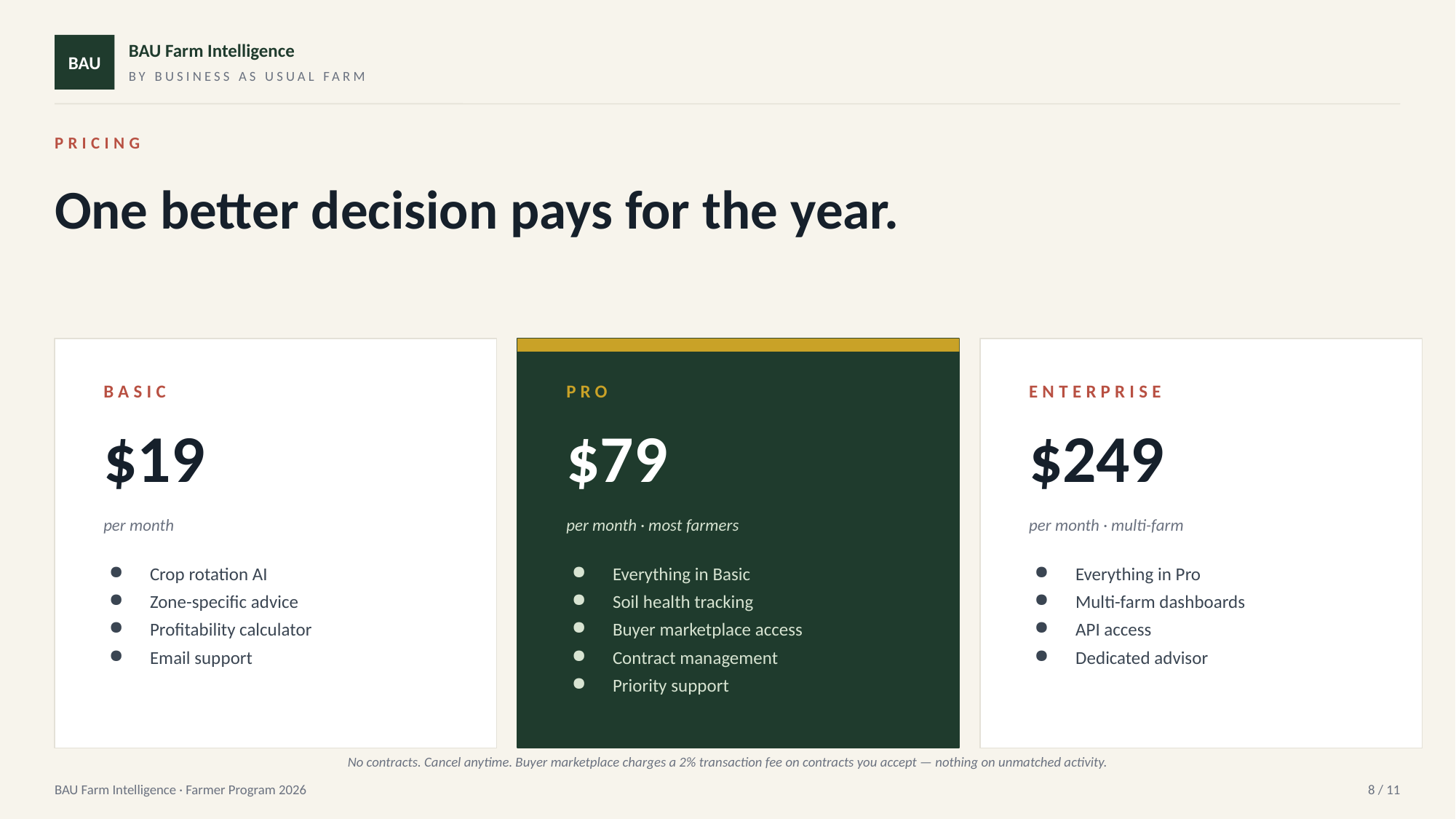

BAU
BAU Farm Intelligence
BY BUSINESS AS USUAL FARM

PRICING
One better decision pays for the year.

BASIC
PRO
ENTERPRISE
$19
$79
$249
per month
per month · most farmers
per month · multi-farm
Crop rotation AI
Zone-specific advice
Profitability calculator
Email support
Everything in Basic
Soil health tracking
Buyer marketplace access
Contract management
Priority support
Everything in Pro
Multi-farm dashboards
API access
Dedicated advisor
No contracts. Cancel anytime. Buyer marketplace charges a 2% transaction fee on contracts you accept — nothing on unmatched activity.
BAU Farm Intelligence · Farmer Program 2026
8 / 11